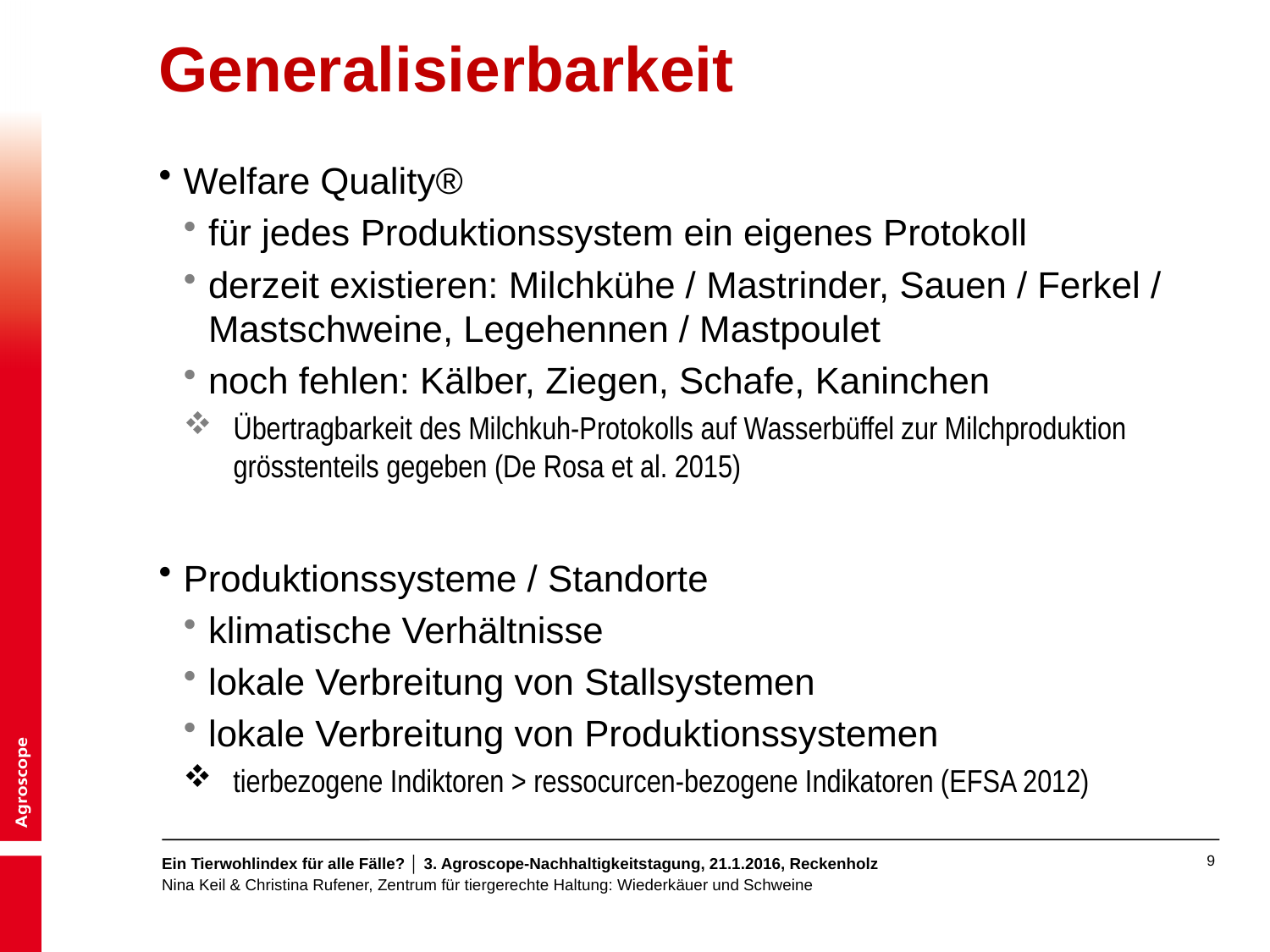

# Generalisierbarkeit
Welfare Quality®
für jedes Produktionssystem ein eigenes Protokoll
derzeit existieren: Milchkühe / Mastrinder, Sauen / Ferkel / Mastschweine, Legehennen / Mastpoulet
noch fehlen: Kälber, Ziegen, Schafe, Kaninchen
Übertragbarkeit des Milchkuh-Protokolls auf Wasserbüffel zur Milchproduktion grösstenteils gegeben (De Rosa et al. 2015)

Produktionssysteme / Standorte
klimatische Verhältnisse
lokale Verbreitung von Stallsystemen
lokale Verbreitung von Produktionssystemen
tierbezogene Indiktoren > ressocurcen-bezogene Indikatoren (EFSA 2012)